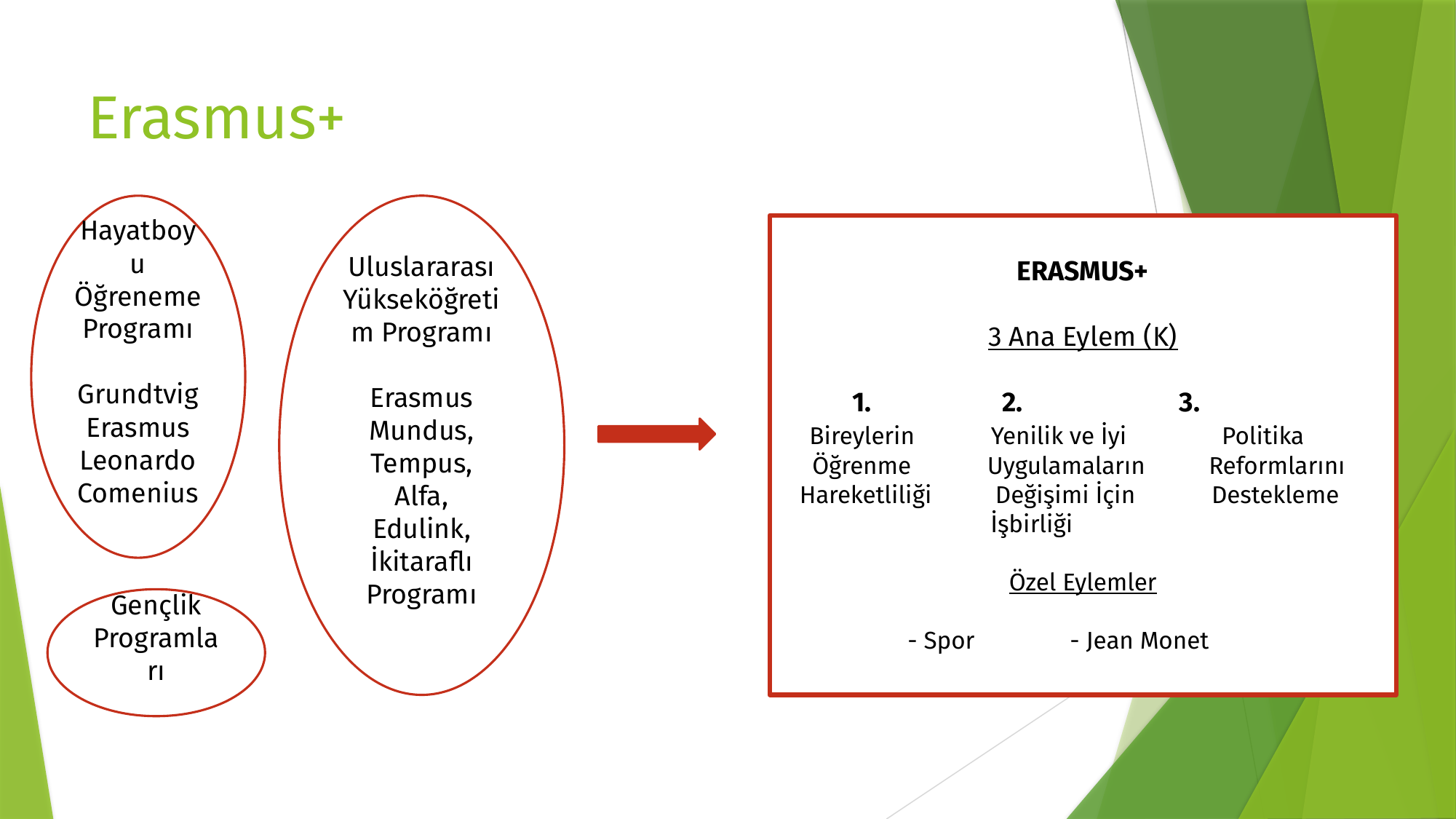

# Erasmus+

Hayatboyu Öğreneme Programı

Grundtvig
Erasmus
Leonardo
Comenius

Uluslararası Yükseköğretim Programı

Erasmus
Mundus,
Tempus,
Alfa,
Edulink,
İkitaraflı
Programı

ERASMUS+

3 Ana Eylem (K)

           1.                    2.                        3.
    Bireylerin            Yenilik ve İyi               Politika
     Öğrenme            Uygulamaların          Reformlarını
   Hareketliliği          Değişimi İçin            Destekleme
                                 İşbirliği

Özel Eylemler

                    - Spor               - Jean Monet

Gençlik
Programları